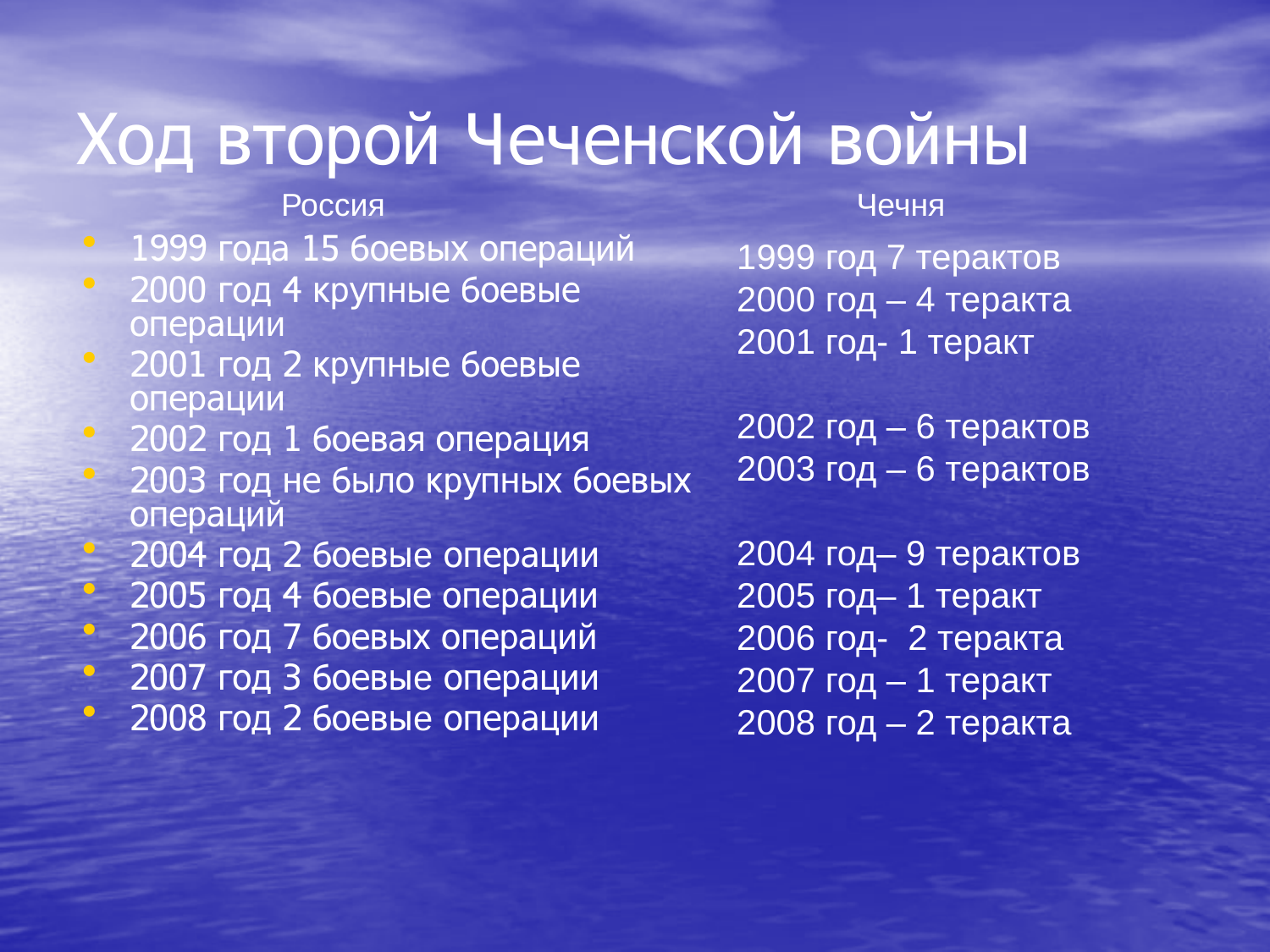

# Ход второй Чеченской войны
Россия
Чечня
1999 года 15 боевых операций
2000 год 4 крупные боевые операции
2001 год 2 крупные боевые операции
2002 год 1 боевая операция
2003 год не было крупных боевых операций
2004 год 2 боевые операции
2005 год 4 боевые операции
2006 год 7 боевых операций
2007 год 3 боевые операции
2008 год 2 боевые операции

1999 год 7 терактов
2000 год – 4 теракта
2001 год- 1 теракт

2002 год – 6 терактов
2003 год – 6 терактов

2004 год– 9 терактов
2005 год– 1 теракт
2006 год-  2 теракта
2007 год – 1 теракт
2008 год – 2 теракта